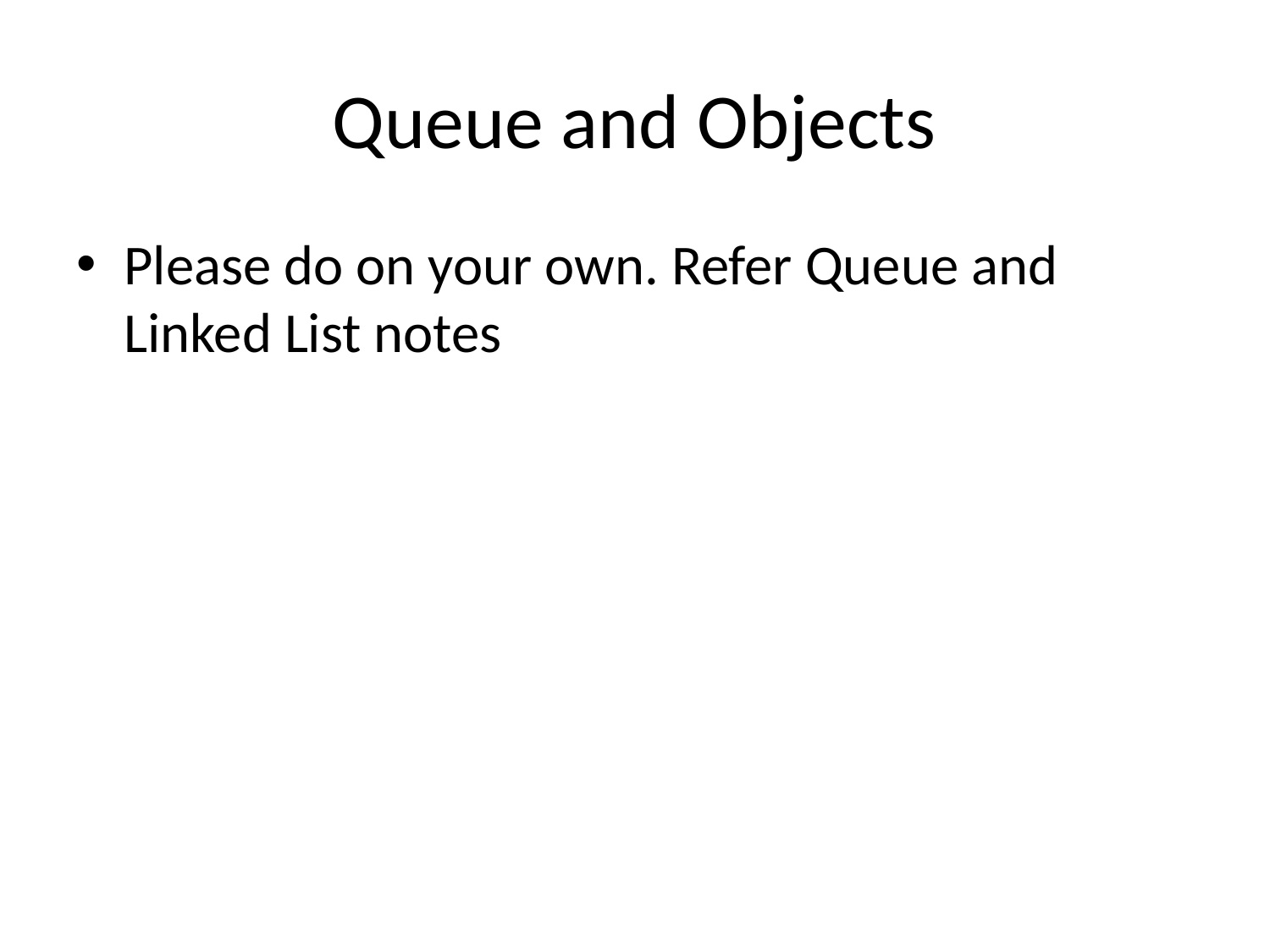

# Queue and Objects
Please do on your own. Refer Queue and Linked List notes